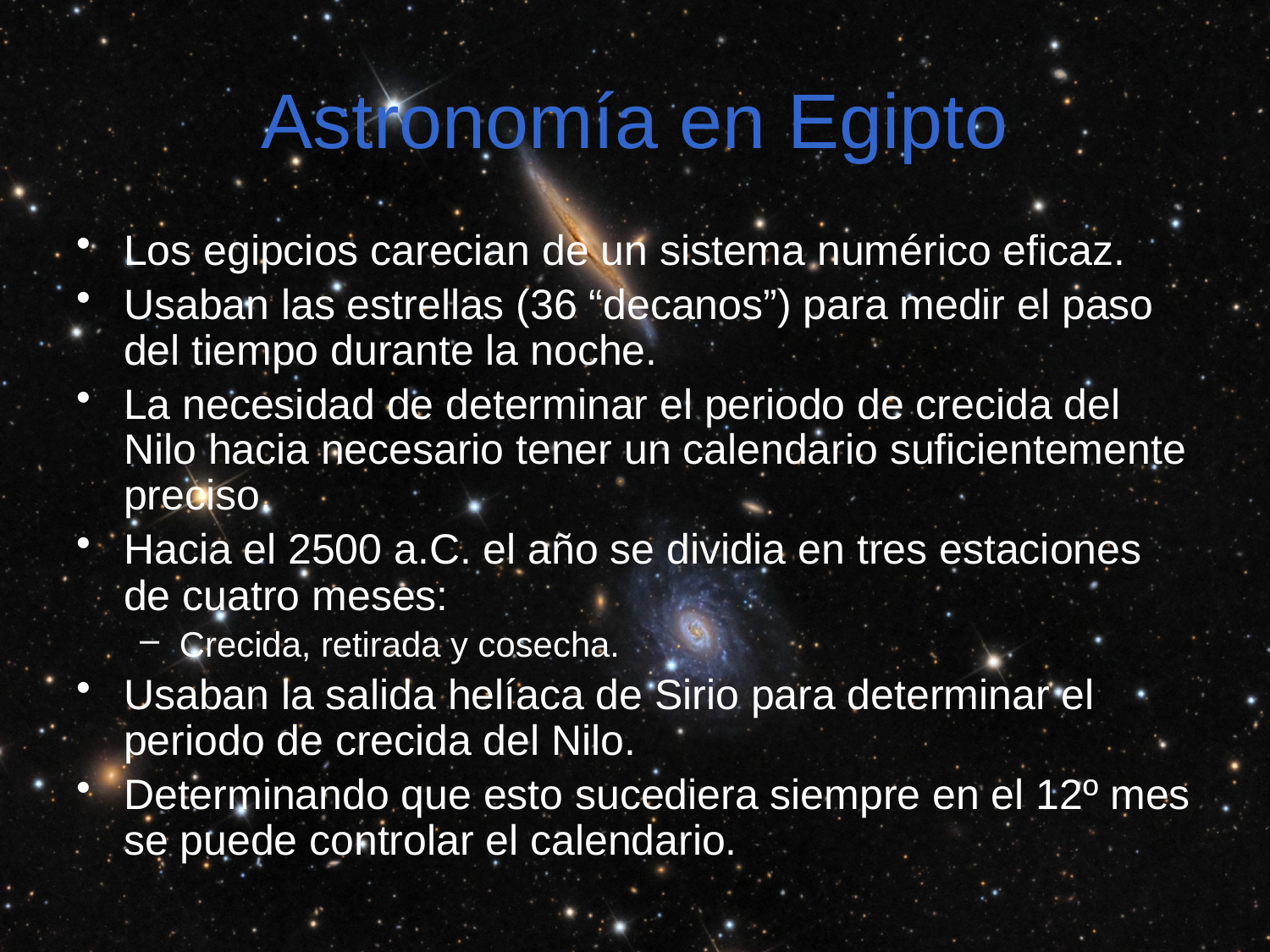

# Astronomía en Egipto
Los egipcios carecian de un sistema numérico eficaz.
Usaban las estrellas (36 “decanos”) para medir el paso del tiempo durante la noche.
La necesidad de determinar el periodo de crecida del Nilo hacia necesario tener un calendario suficientemente preciso.
Hacia el 2500 a.C. el año se dividia en tres estaciones de cuatro meses:
Crecida, retirada y cosecha.
Usaban la salida helíaca de Sirio para determinar el periodo de crecida del Nilo.
Determinando que esto sucediera siempre en el 12º mes se puede controlar el calendario.